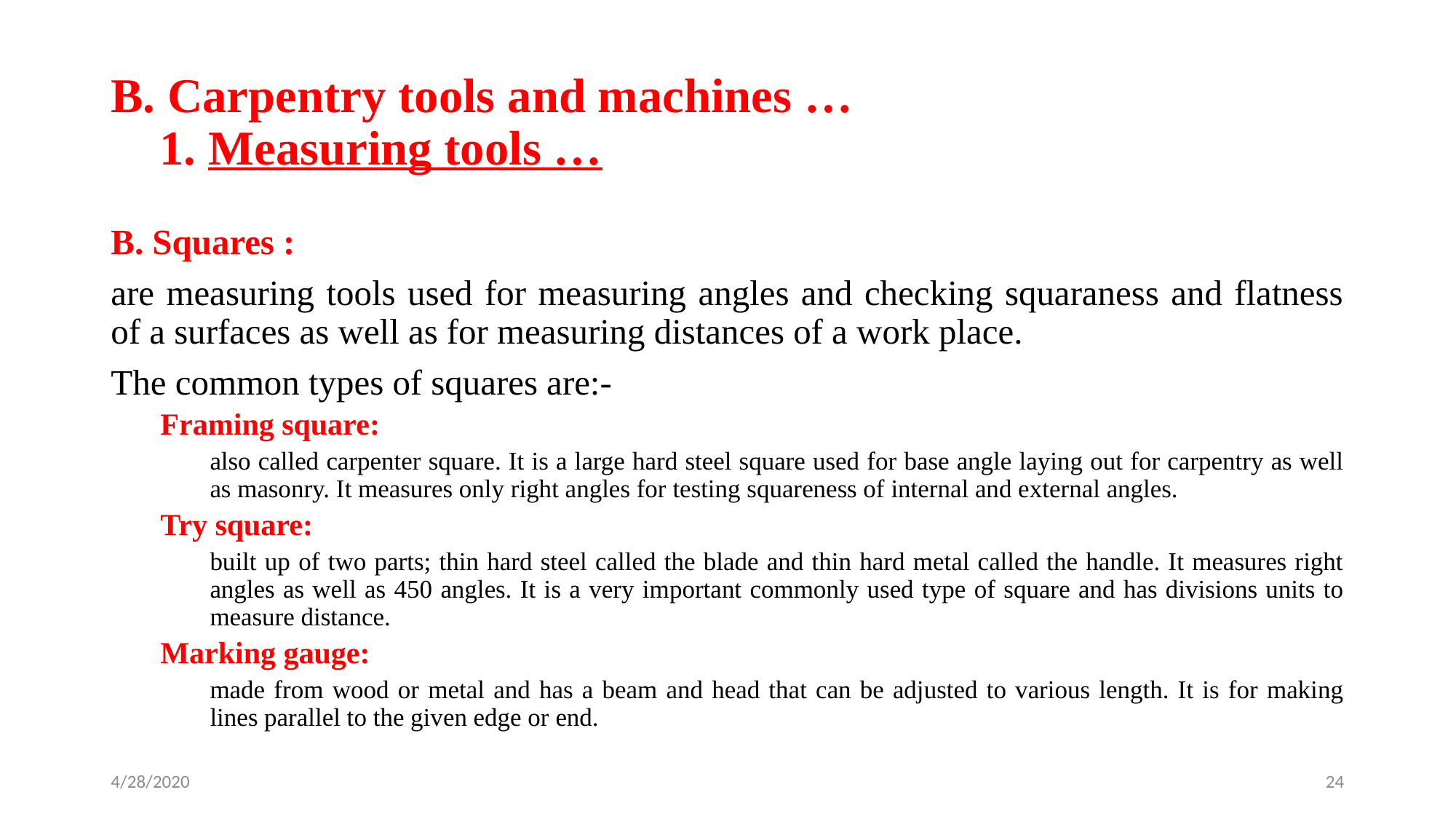

# B. Carpentry tools and machines … 1. Measuring tools …
B. Squares :
are measuring tools used for measuring angles and checking squaraness and flatness of a surfaces as well as for measuring distances of a work place.
The common types of squares are:-
Framing square:
also called carpenter square. It is a large hard steel square used for base angle laying out for carpentry as well as masonry. It measures only right angles for testing squareness of internal and external angles.
Try square:
built up of two parts; thin hard steel called the blade and thin hard metal called the handle. It measures right angles as well as 450 angles. It is a very important commonly used type of square and has divisions units to measure distance.
Marking gauge:
made from wood or metal and has a beam and head that can be adjusted to various length. It is for making lines parallel to the given edge or end.
4/28/2020
24